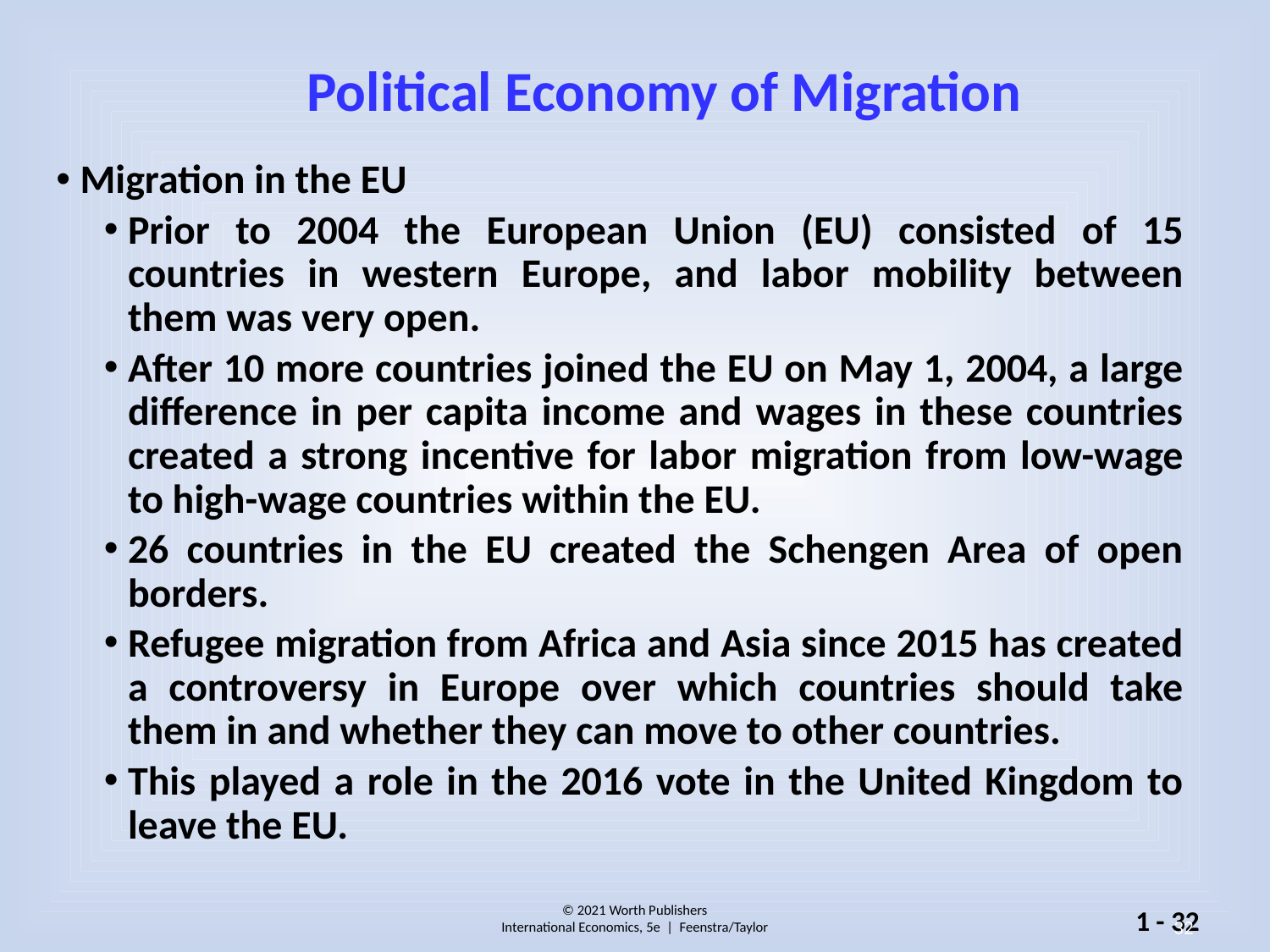

# Political Economy of Migration
Migration in the EU
Prior to 2004 the European Union (EU) consisted of 15 countries in western Europe, and labor mobility between them was very open.
After 10 more countries joined the EU on May 1, 2004, a large difference in per capita income and wages in these countries created a strong incentive for labor migration from low-wage to high-wage countries within the EU.
26 countries in the EU created the Schengen Area of open borders.
Refugee migration from Africa and Asia since 2015 has created a controversy in Europe over which countries should take them in and whether they can move to other countries.
This played a role in the 2016 vote in the United Kingdom to leave the EU.